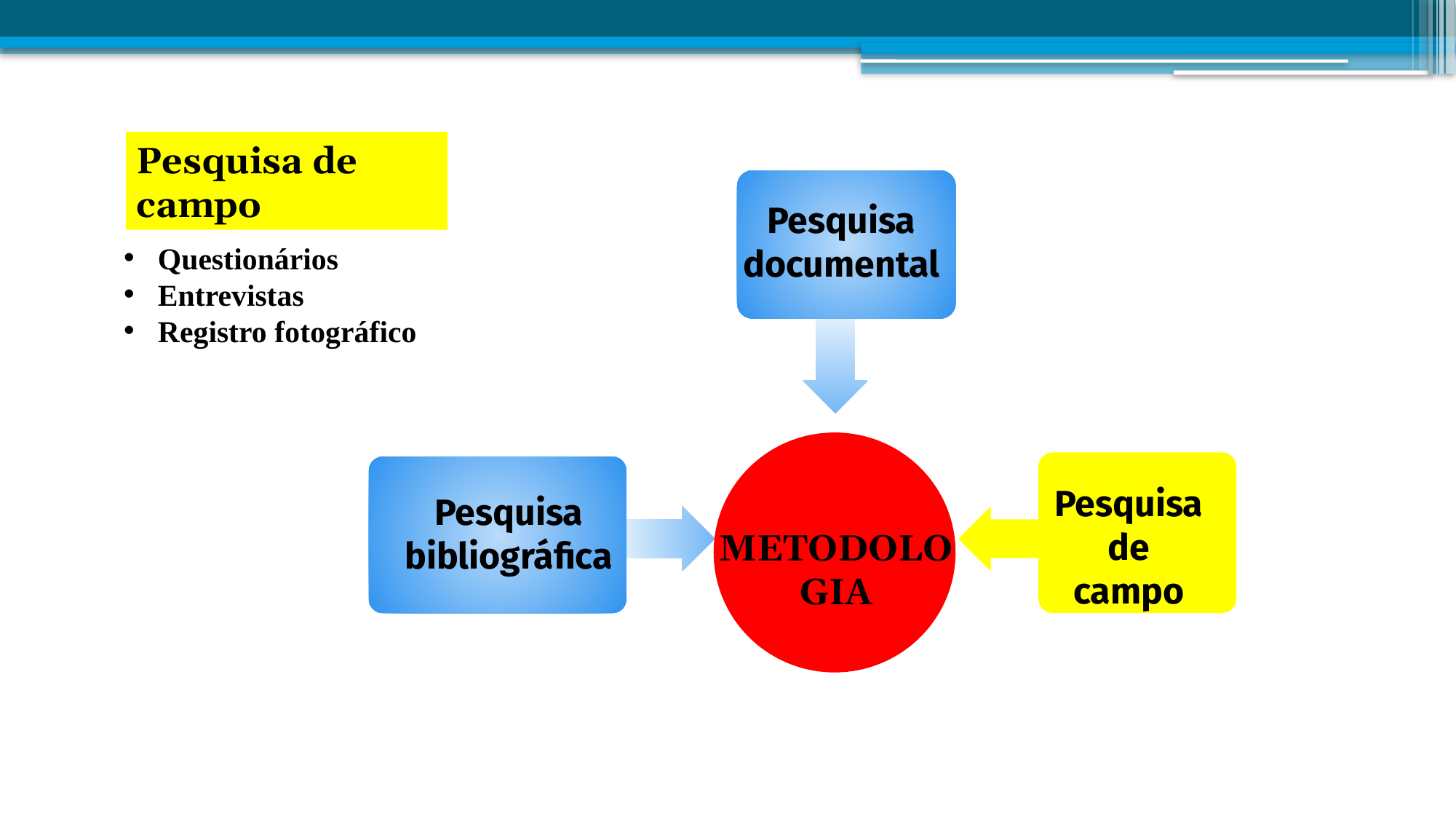

Pesquisa de campo
Questionários
Entrevistas
Registro fotográfico

Pesquisa documental
Pesquisa de campo
Pesquisa bibliográfica

METODOLOGIA